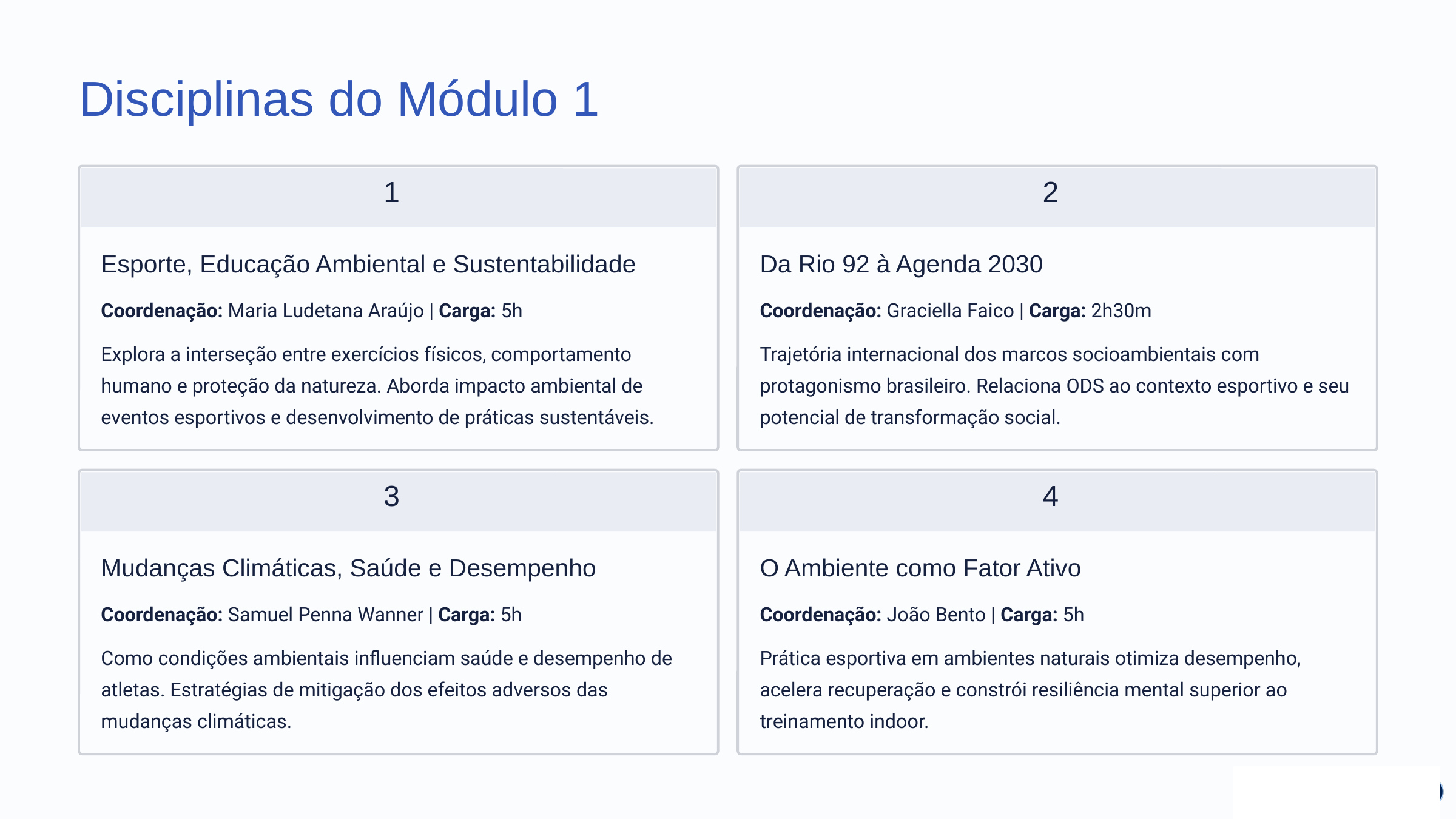

Disciplinas do Módulo 1

1
2
Esporte, Educação Ambiental e Sustentabilidade
Da Rio 92 à Agenda 2030
Coordenação: Maria Ludetana Araújo | Carga: 5h
Coordenação: Graciella Faico | Carga: 2h30m
Explora a interseção entre exercícios físicos, comportamento humano e proteção da natureza. Aborda impacto ambiental de eventos esportivos e desenvolvimento de práticas sustentáveis.
Trajetória internacional dos marcos socioambientais com protagonismo brasileiro. Relaciona ODS ao contexto esportivo e seu potencial de transformação social.

3
4
Mudanças Climáticas, Saúde e Desempenho
O Ambiente como Fator Ativo
Coordenação: Samuel Penna Wanner | Carga: 5h
Coordenação: João Bento | Carga: 5h
Como condições ambientais influenciam saúde e desempenho de atletas. Estratégias de mitigação dos efeitos adversos das mudanças climáticas.
Prática esportiva em ambientes naturais otimiza desempenho, acelera recuperação e constrói resiliência mental superior ao treinamento indoor.